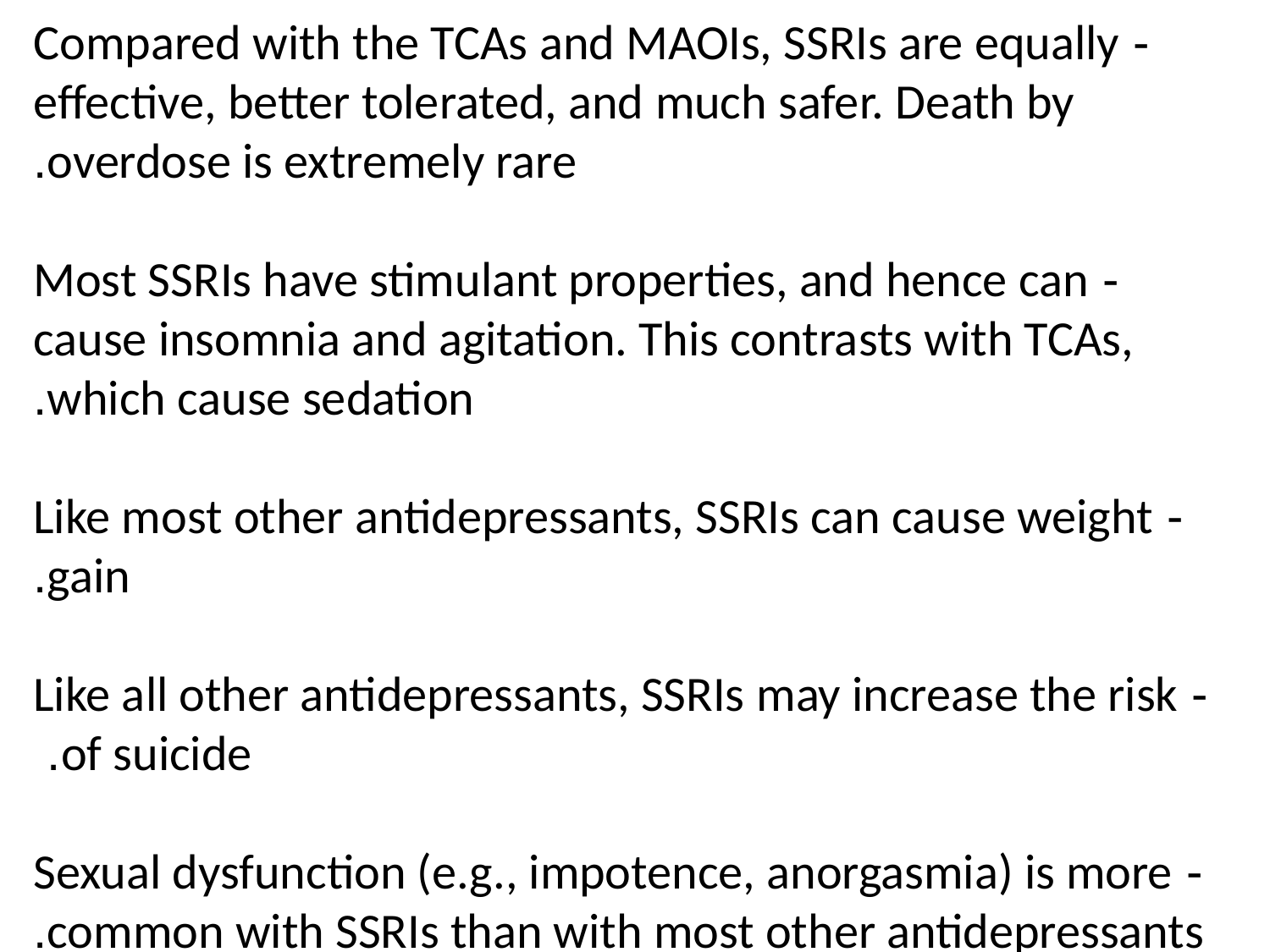

- Compared with the TCAs and MAOIs, SSRIs are equally effective, better tolerated, and much safer. Death by overdose is extremely rare.

- Most SSRIs have stimulant properties, and hence can cause insomnia and agitation. This contrasts with TCAs, which cause sedation.

- Like most other antidepressants, SSRIs can cause weight
      gain.

- Like all other antidepressants, SSRIs may increase the risk of suicide.

- Sexual dysfunction (e.g., impotence, anorgasmia) is more common with SSRIs than with most other antidepressants.